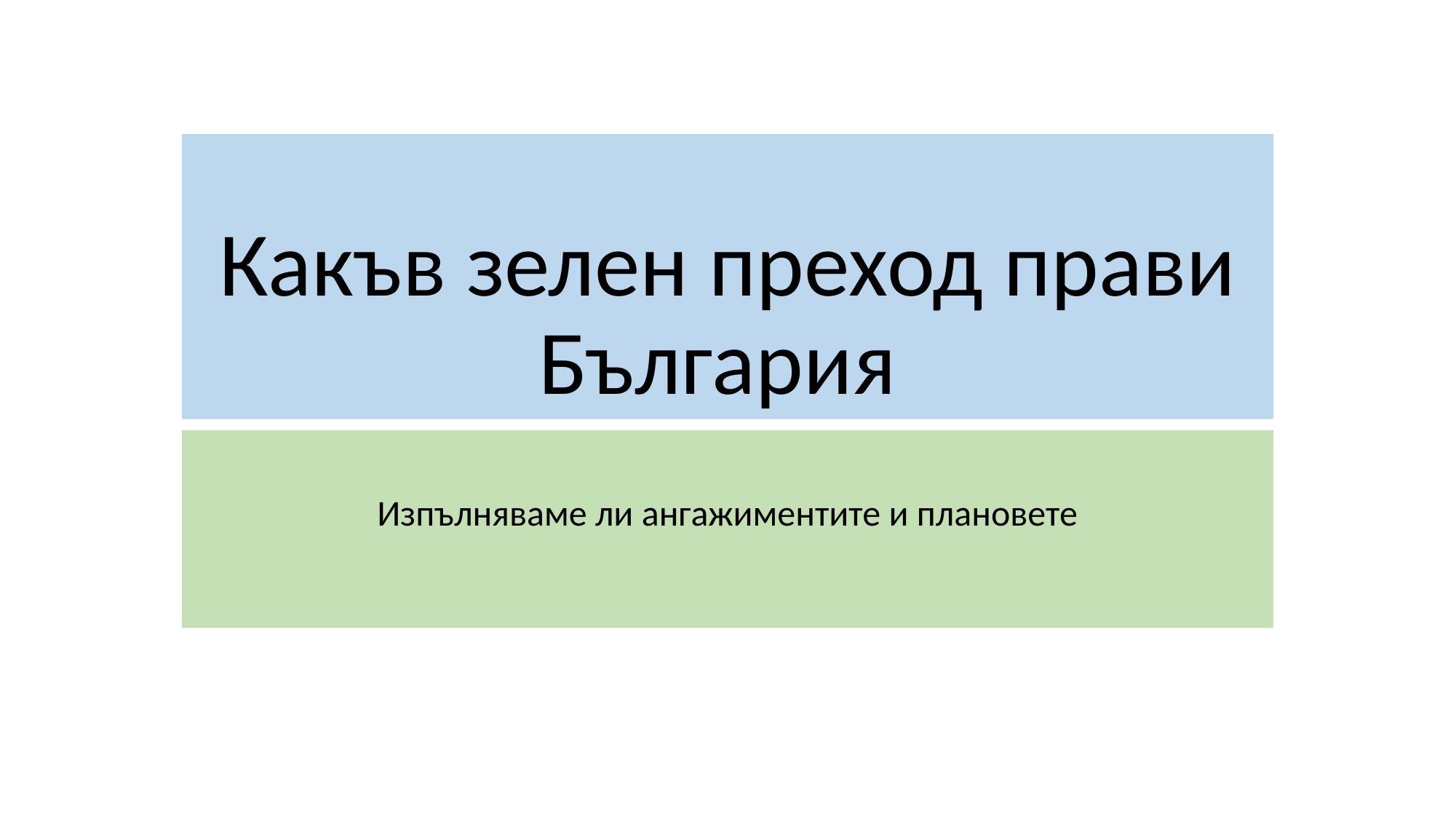

# Какъв зелен преход прави България

Изпълняваме ли ангажиментите и плановете